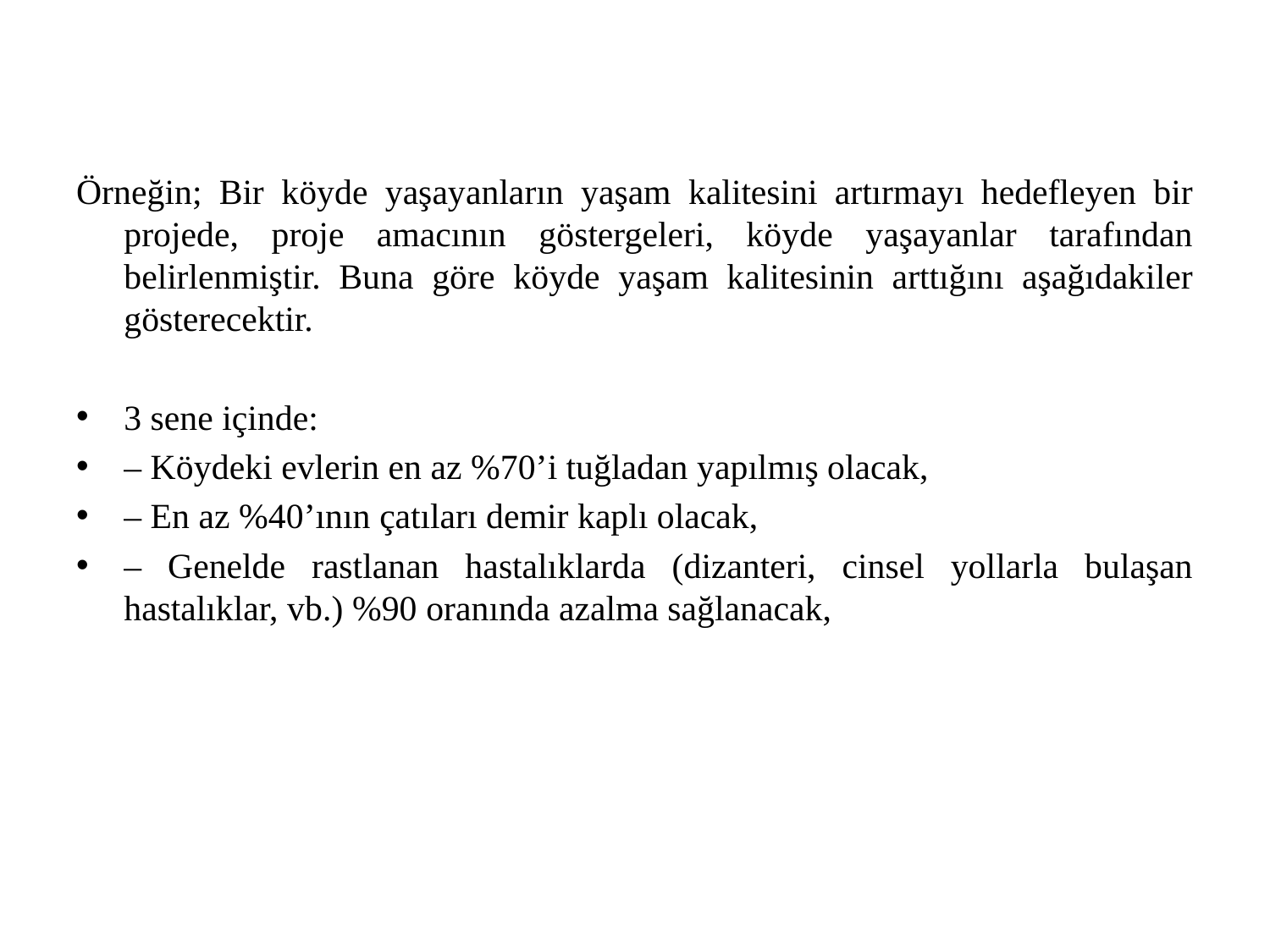

Örneğin; Bir köyde yaşayanların yaşam kalitesini artırmayı hedefleyen bir projede, proje amacının göstergeleri, köyde yaşayanlar tarafından belirlenmiştir. Buna göre köyde yaşam kalitesinin arttığını aşağıdakiler gösterecektir.

3 sene içinde:
– Köydeki evlerin en az %70’i tuğladan yapılmış olacak,
– En az %40’ının çatıları demir kaplı olacak,
– Genelde rastlanan hastalıklarda (dizanteri, cinsel yollarla bulaşan hastalıklar, vb.) %90 oranında azalma sağlanacak,